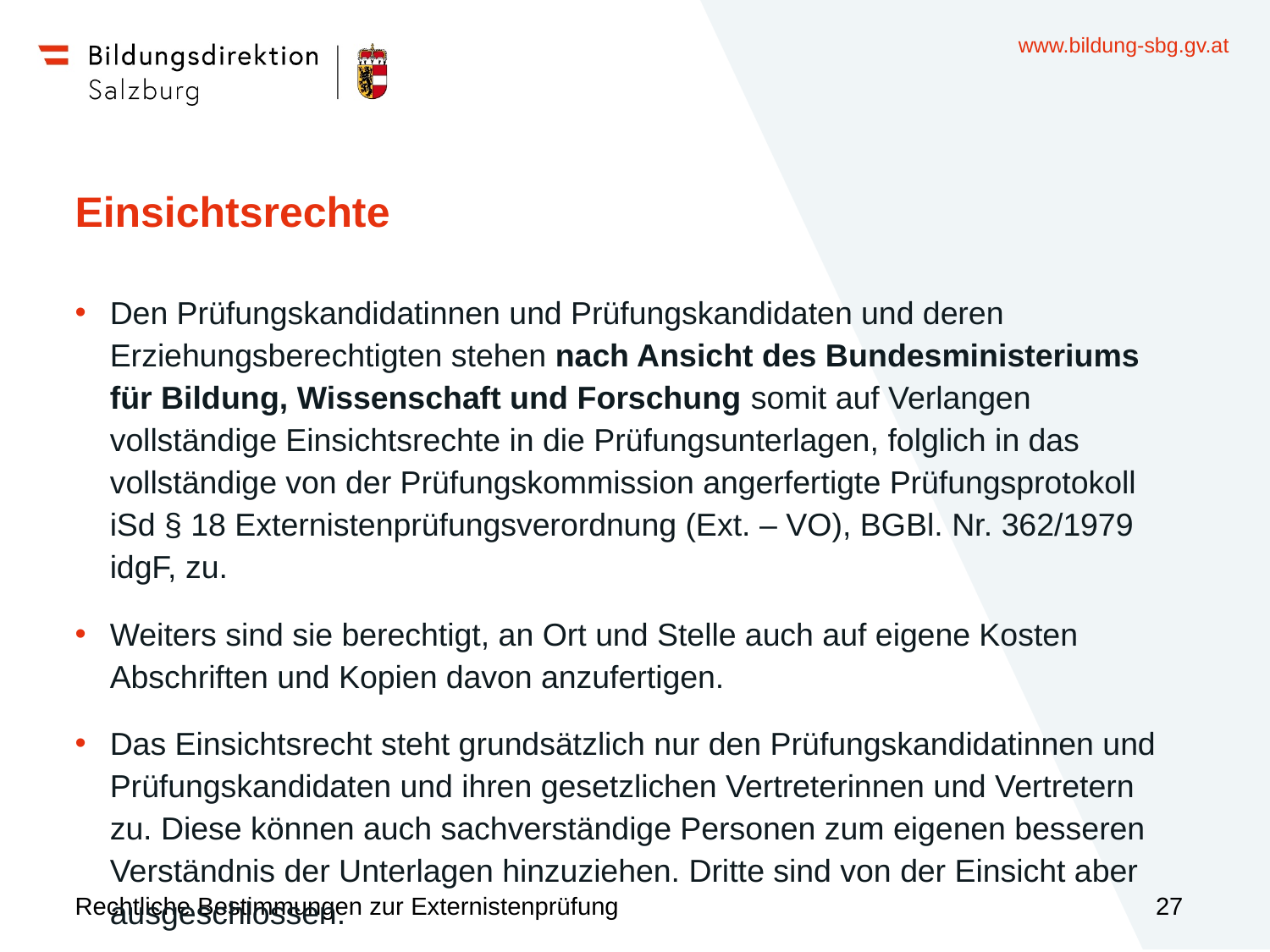

# Einsichtsrechte
Den Prüfungskandidatinnen und Prüfungskandidaten und deren Erziehungsberechtigten stehen nach Ansicht des Bundesministeriums für Bildung, Wissenschaft und Forschung somit auf Verlangen vollständige Einsichtsrechte in die Prüfungsunterlagen, folglich in das vollständige von der Prüfungskommission angerfertigte Prüfungsprotokoll iSd § 18 Externistenprüfungsverordnung (Ext. – VO), BGBl. Nr. 362/1979 idgF, zu.
Weiters sind sie berechtigt, an Ort und Stelle auch auf eigene Kosten Abschriften und Kopien davon anzufertigen.
Das Einsichtsrecht steht grundsätzlich nur den Prüfungskandidatinnen und Prüfungskandidaten und ihren gesetzlichen Vertreterinnen und Vertretern zu. Diese können auch sachverständige Personen zum eigenen besseren Verständnis der Unterlagen hinzuziehen. Dritte sind von der Einsicht aber ausgeschlossen.
Rechtliche Bestimmungen zur Externistenprüfung
27